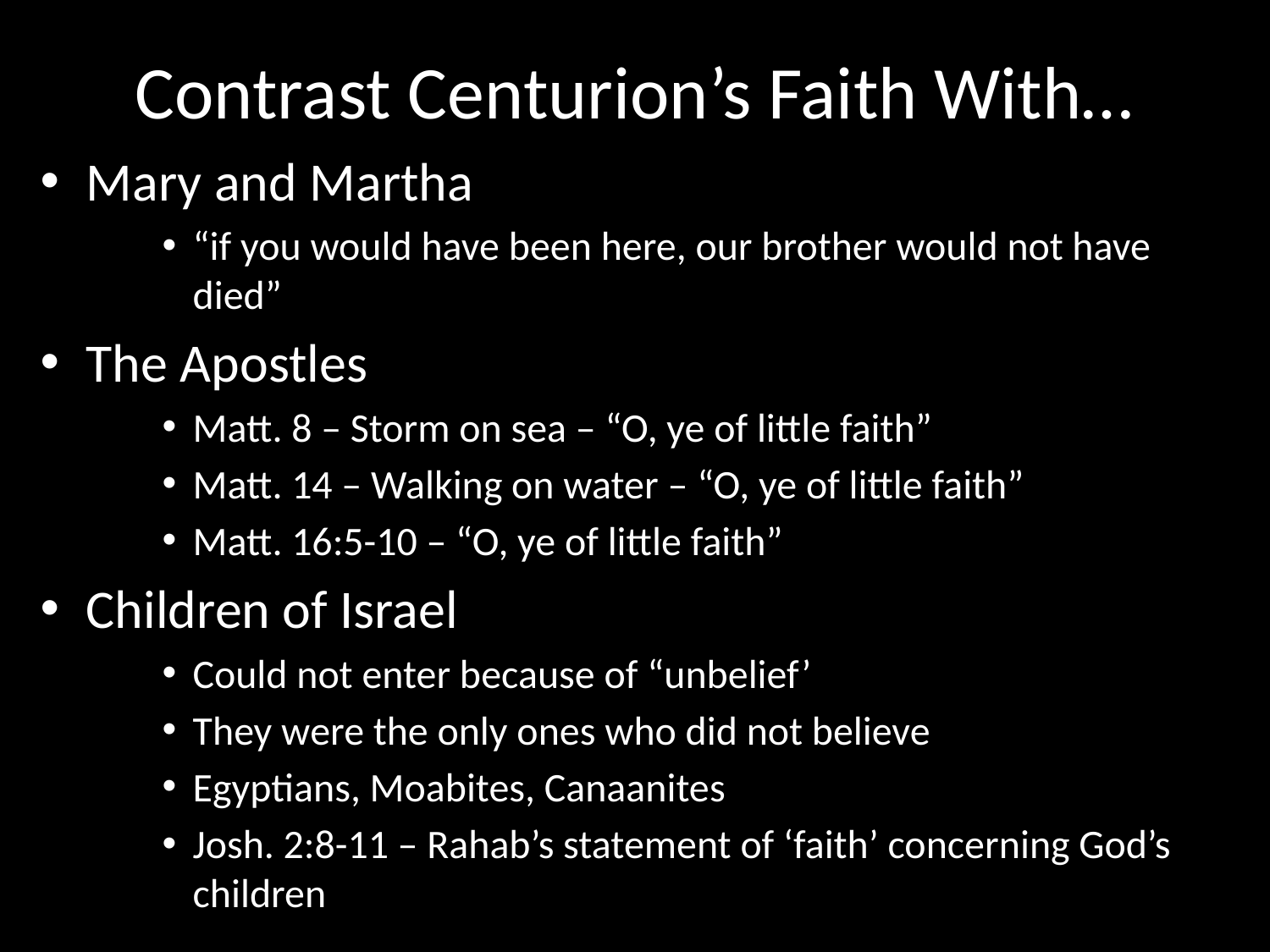

# Contrast Centurion’s Faith With…
Mary and Martha
“if you would have been here, our brother would not have died”
The Apostles
Matt. 8 – Storm on sea – “O, ye of little faith”
Matt. 14 – Walking on water – “O, ye of little faith”
Matt. 16:5-10 – “O, ye of little faith”
Children of Israel
Could not enter because of “unbelief’
They were the only ones who did not believe
Egyptians, Moabites, Canaanites
Josh. 2:8-11 – Rahab’s statement of ‘faith’ concerning God’s children